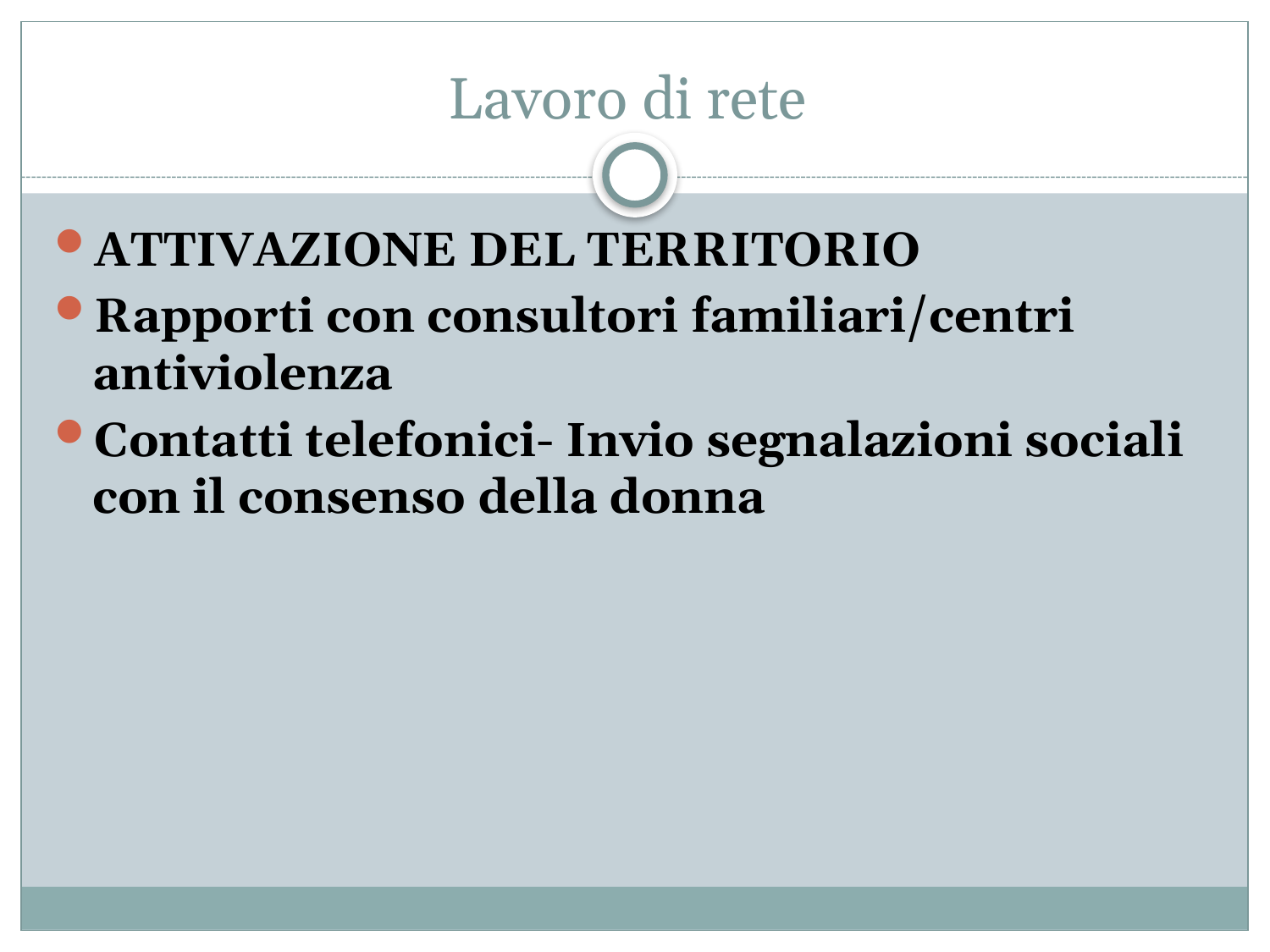

# Lavoro di rete
ATTIVAZIONE DEL TERRITORIO
Rapporti con consultori familiari/centri antiviolenza
Contatti telefonici- Invio segnalazioni sociali con il consenso della donna